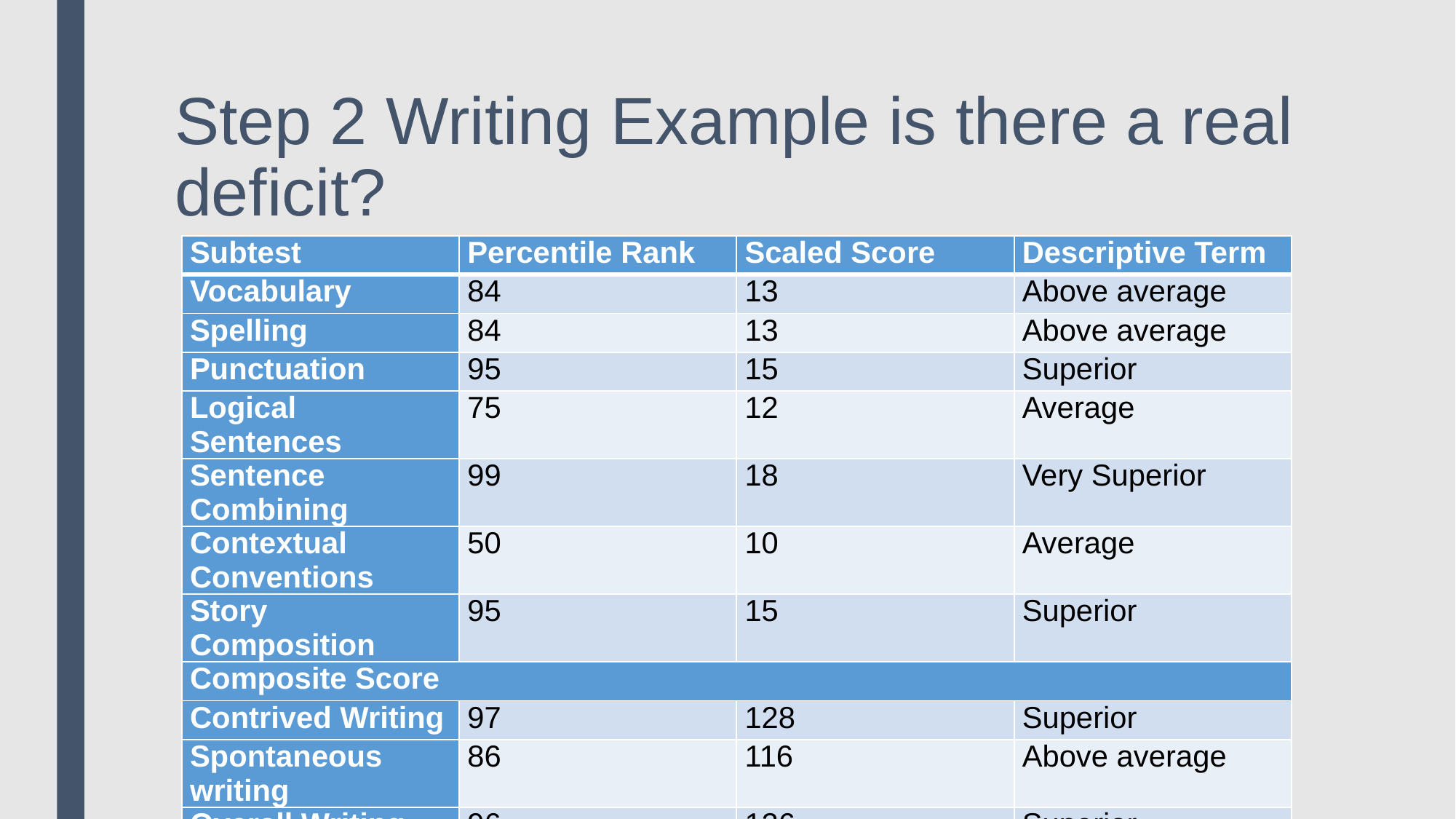

# Step 2 Writing Example is there a real deficit?
| Subtest | Percentile Rank | Scaled Score | Descriptive Term |
| --- | --- | --- | --- |
| Vocabulary | 84 | 13 | Above average |
| Spelling | 84 | 13 | Above average |
| Punctuation | 95 | 15 | Superior |
| Logical Sentences | 75 | 12 | Average |
| Sentence Combining | 99 | 18 | Very Superior |
| Contextual Conventions | 50 | 10 | Average |
| Story Composition | 95 | 15 | Superior |
| Composite Score |  |  |  |
| Contrived Writing | 97 | 128 | Superior |
| Spontaneous writing | 86 | 116 | Above average |
| Overall Writing | 96 | 126 | Superior |